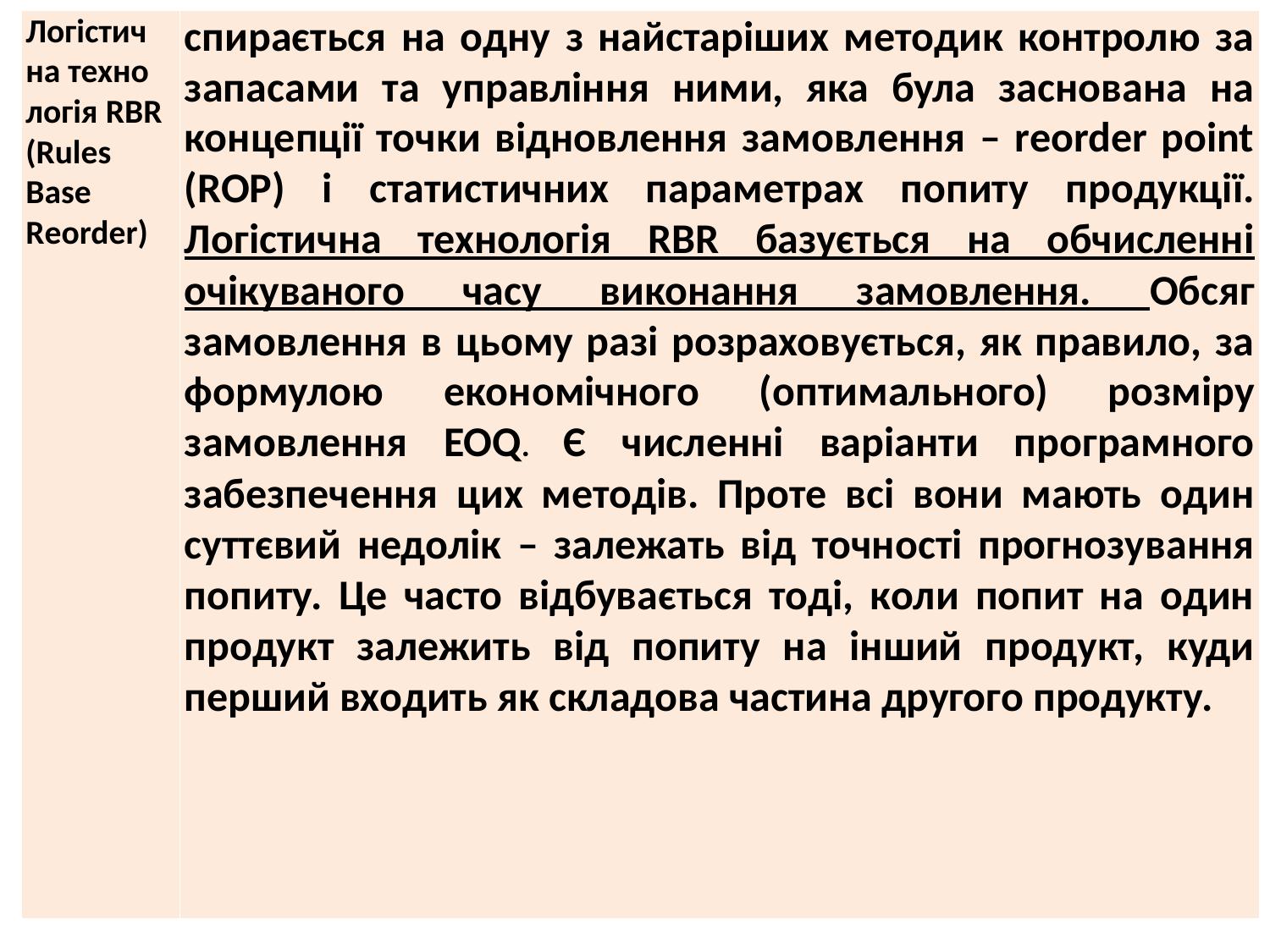

| Логістич на техно логія RBR (Rules Base Reorder) | спирається на одну з найстаріших методик контролю за запасами та управління ними, яка була заснована на концепції точки відновлення замовлення – reorder point (ROP) і статистичних параметрах попиту продукції. Логістична технологія RBR базується на обчисленні очікуваного часу виконання замовлення. Обсяг замовлення в цьому разі розраховується, як правило, за формулою економічного (оптимального) розміру замовлення EOQ. Є численні варіанти програмного забезпечення цих методів. Проте всі вони мають один суттєвий недолік – залежать від точності прогнозування попиту. Це часто відбувається тоді, коли попит на один продукт залежить від попиту на інший продукт, куди перший входить як складова частина другого продукту. |
| --- | --- |